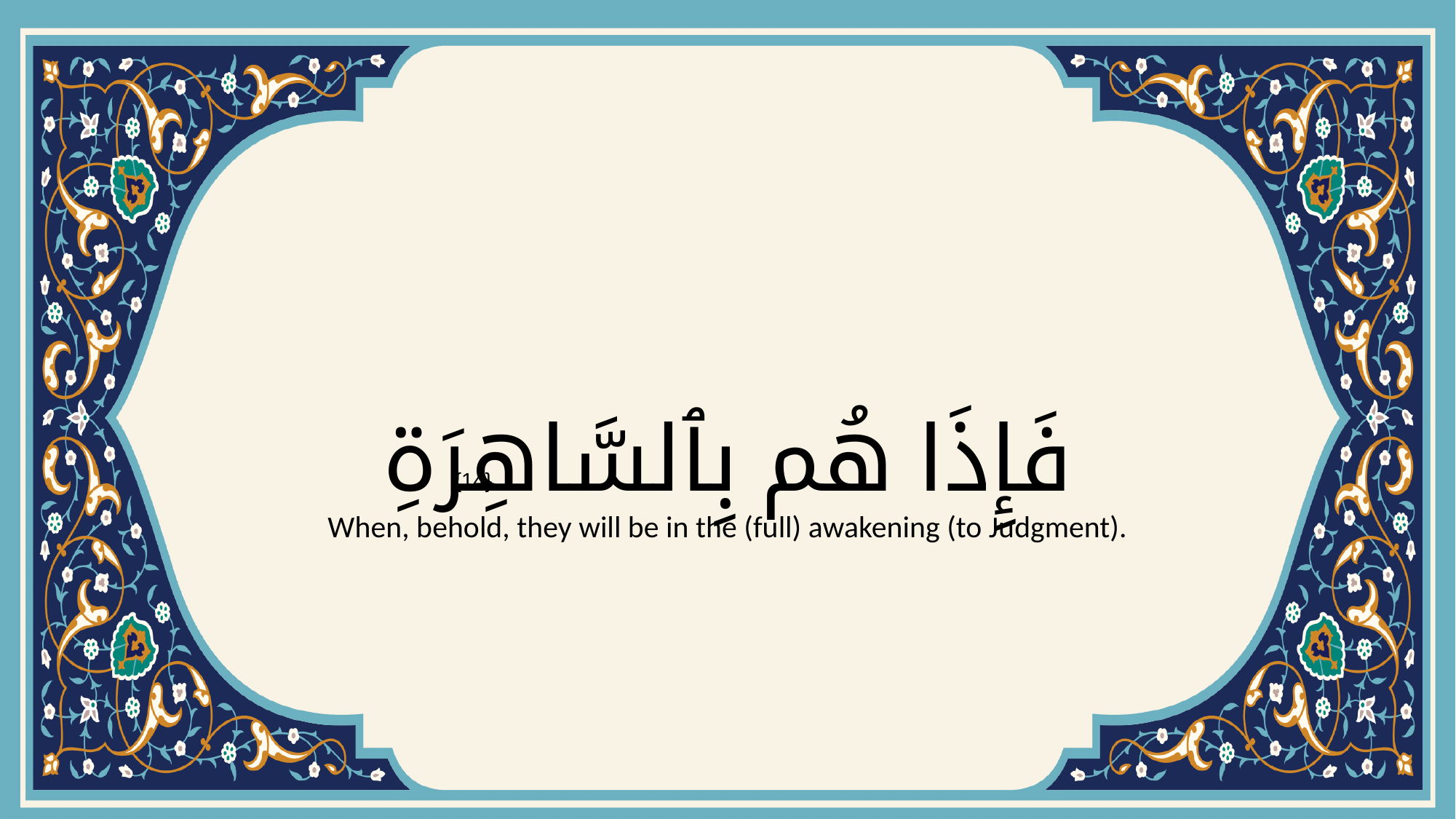

# فَإِذَا هُم بِٱلسَّاهِرَةِ
{14}
When, behold, they will be in the (full) awakening (to Judgment).